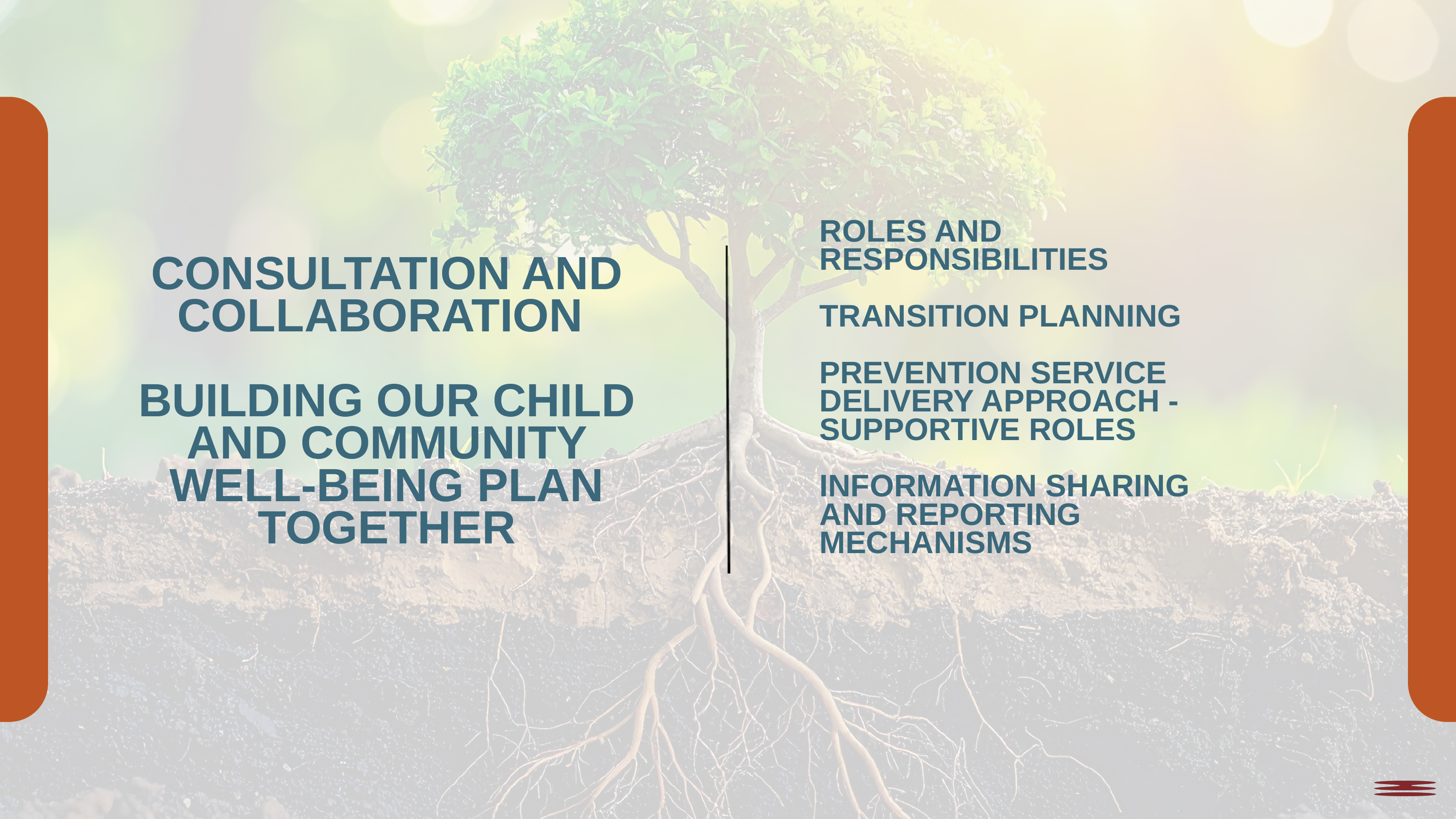

ROLES AND RESPONSIBILITIES

TRANSITION PLANNING

PREVENTION SERVICE DELIVERY APPROACH - SUPPORTIVE ROLES

INFORMATION SHARING AND REPORTING MECHANISMS

CONSULTATION AND COLLABORATION

BUILDING OUR CHILD AND COMMUNITY WELL-BEING PLAN TOGETHER